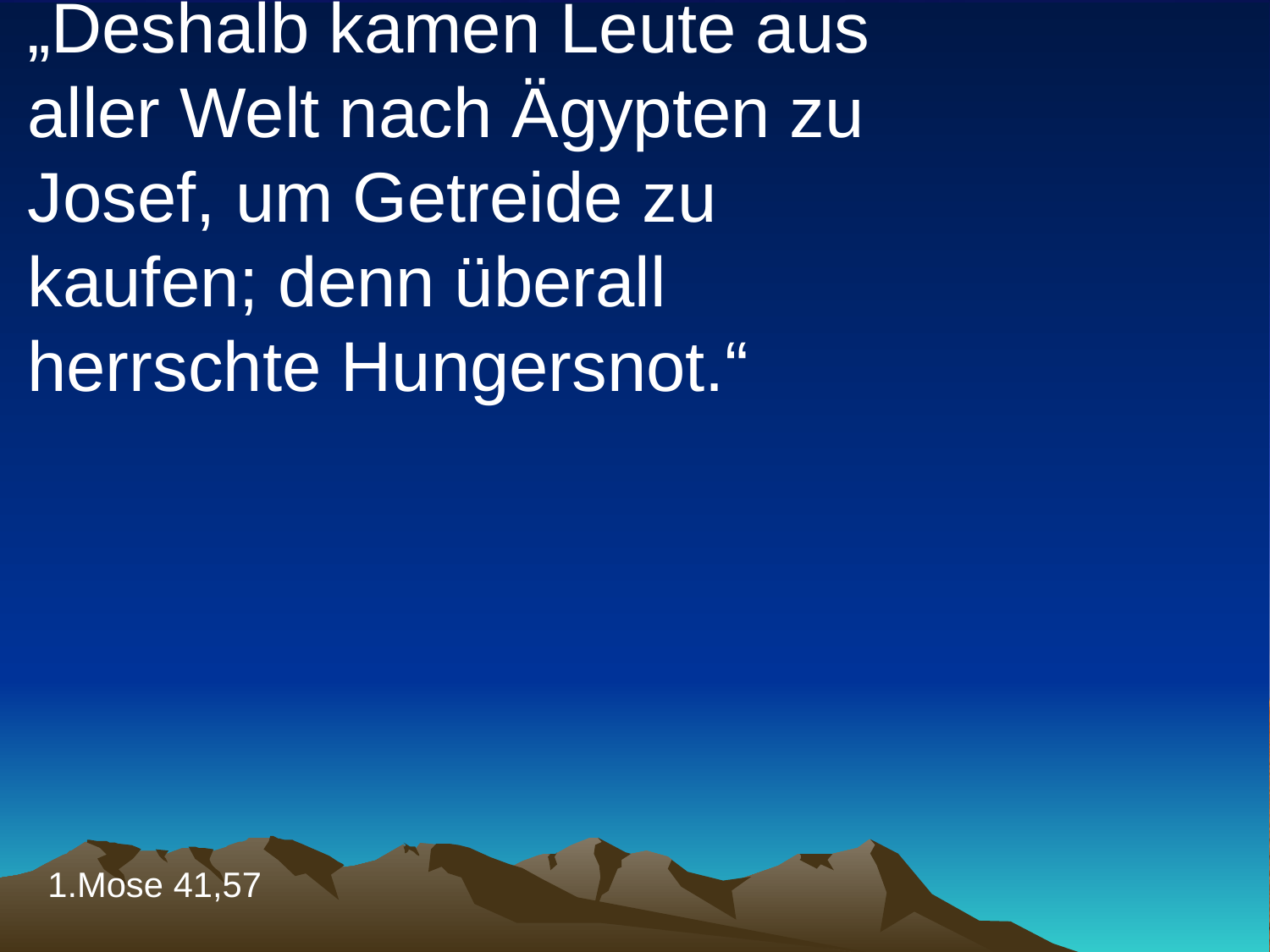

# „Deshalb kamen Leute aus aller Welt nach Ägypten zu Josef, um Getreide zu kaufen; denn überall herrschte Hungersnot.“
1.Mose 41,57